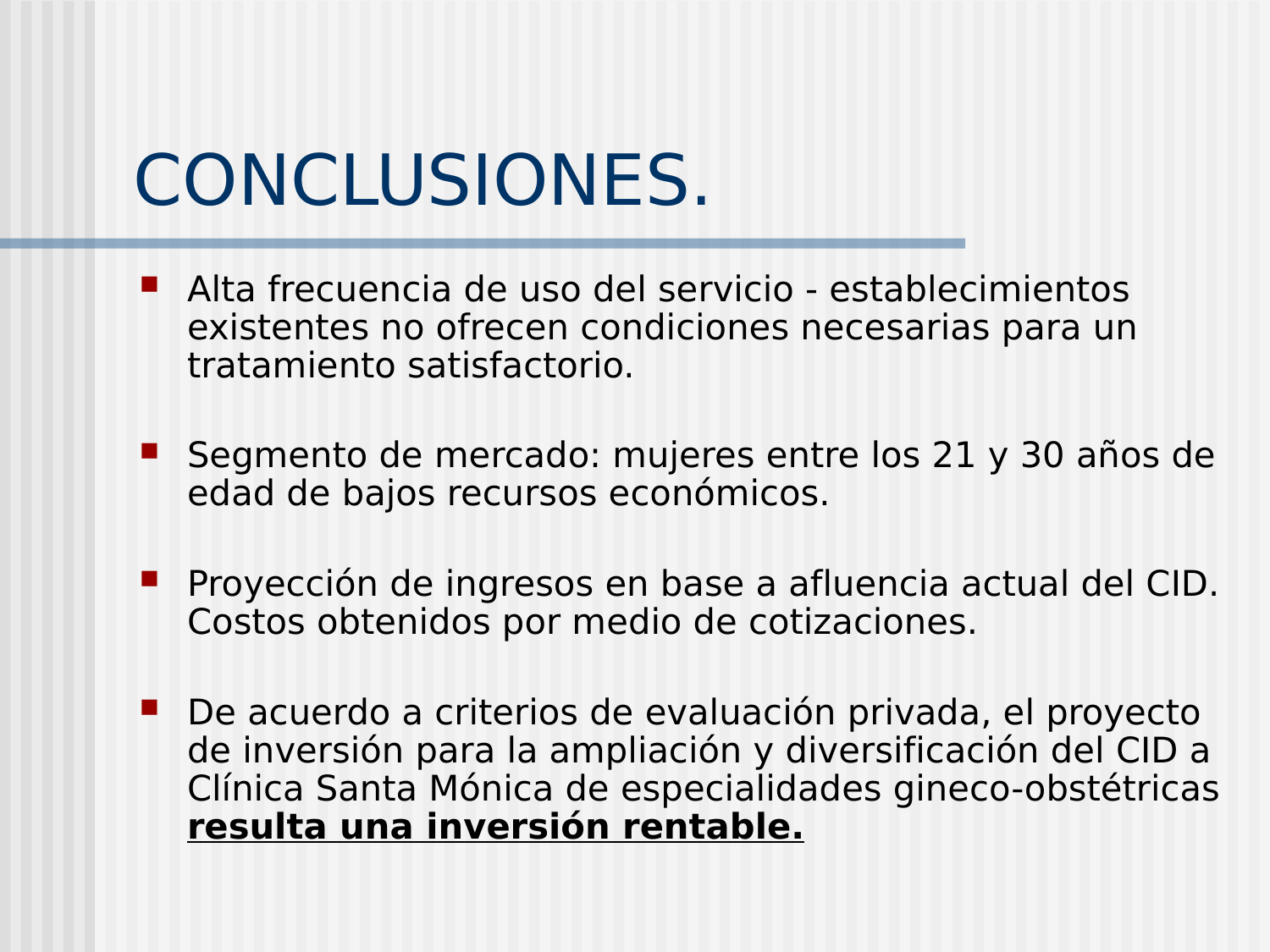

# CONCLUSIONES.
Alta frecuencia de uso del servicio - establecimientos existentes no ofrecen condiciones necesarias para un tratamiento satisfactorio.

Segmento de mercado: mujeres entre los 21 y 30 años de edad de bajos recursos económicos.

Proyección de ingresos en base a afluencia actual del CID. Costos obtenidos por medio de cotizaciones.

De acuerdo a criterios de evaluación privada, el proyecto de inversión para la ampliación y diversificación del CID a Clínica Santa Mónica de especialidades gineco-obstétricas resulta una inversión rentable.